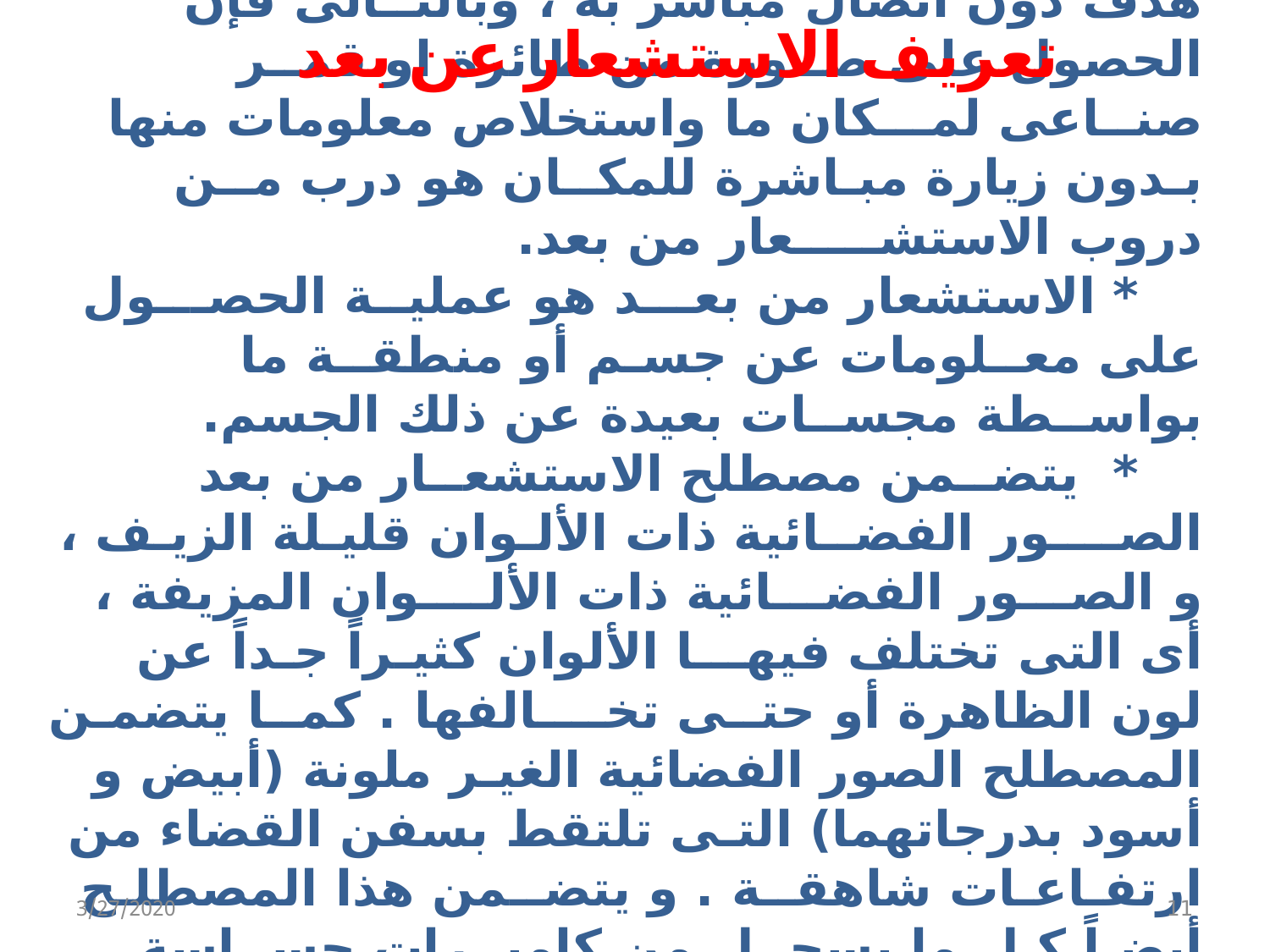

تعريف الاستشعار عن بعد
* يعرف الاستشعـار من بعـد بأنه عــلم دراسة هدف دون اتصال مباشر به ، وبالتــالى فإن الحصول على صــورة من طائرة او قمــر صنــاعى لمـــكان ما واستخلاص معلومات منها بـدون زيارة مبـاشرة للمكــان هو درب مــن دروب الاستشـــــعار من بعد.
* الاستشعار من بعـــد هو عمليــة الحصـــول على معــلومات عن جسـم أو منطقــة ما بواســطة مجســات بعيدة عن ذلك الجسم.
*  يتضــمن مصطلح الاستشعــار من بعد الصــــور الفضــائية ذات الألـوان قليـلة الزيـف ، و الصـــور الفضـــائية ذات الألــــوان المزيفة ، أى التى تختلف فيهـــا الألوان كثيـراً جـداً عن لون الظاهرة أو حتــى تخــــالفها . كمــا يتضمـن المصطلح الصور الفضائية الغيـر ملونة (أبيض و أسود بدرجاتهما) التـى تلتقط بسفن القضاء من ارتفـاعـات شاهقــة . و يتضــمن هذا المصطلـح أيضـاً كـل ما يسجــل من كاميــرات حســاسة خاصة ما تظهــرة أنـواع الأشعــة المختلفة من بيانات تفصيلية عن ظــاهرات سطح الأرض بتوزيعتـها المختلفة.
3/27/2020
11